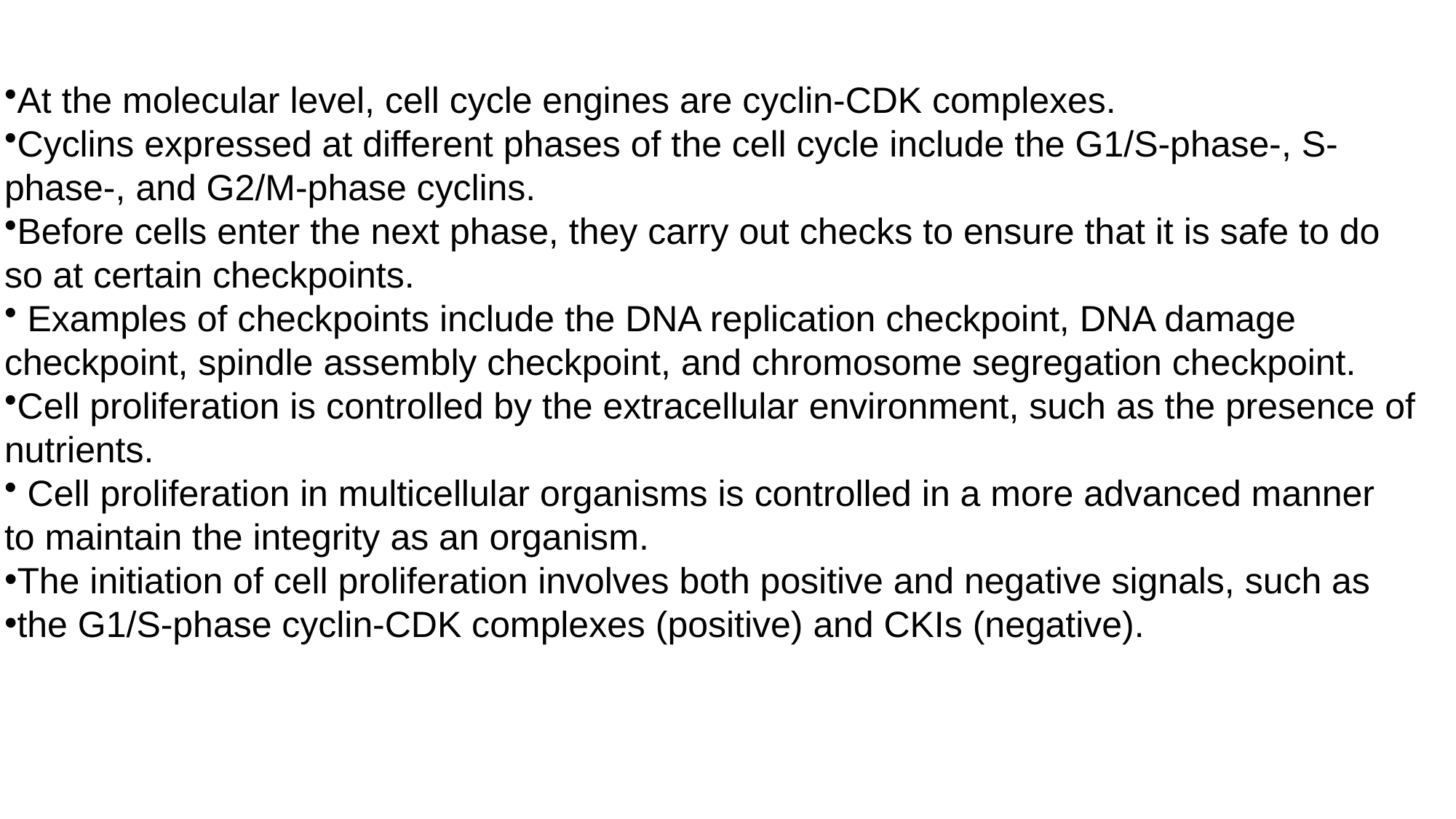

At the molecular level, cell cycle engines are cyclin-CDK complexes.
Cyclins expressed at different phases of the cell cycle include the G1/S-phase-, S-phase-, and G2/M-phase cyclins.
Before cells enter the next phase, they carry out checks to ensure that it is safe to do so at certain checkpoints.
 Examples of checkpoints include the DNA replication checkpoint, DNA damage checkpoint, spindle assembly checkpoint, and chromosome segregation checkpoint.
Cell proliferation is controlled by the extracellular environment, such as the presence of nutrients.
 Cell proliferation in multicellular organisms is controlled in a more advanced manner
to maintain the integrity as an organism.
The initiation of cell proliferation involves both positive and negative signals, such as
the G1/S-phase cyclin-CDK complexes (positive) and CKIs (negative).